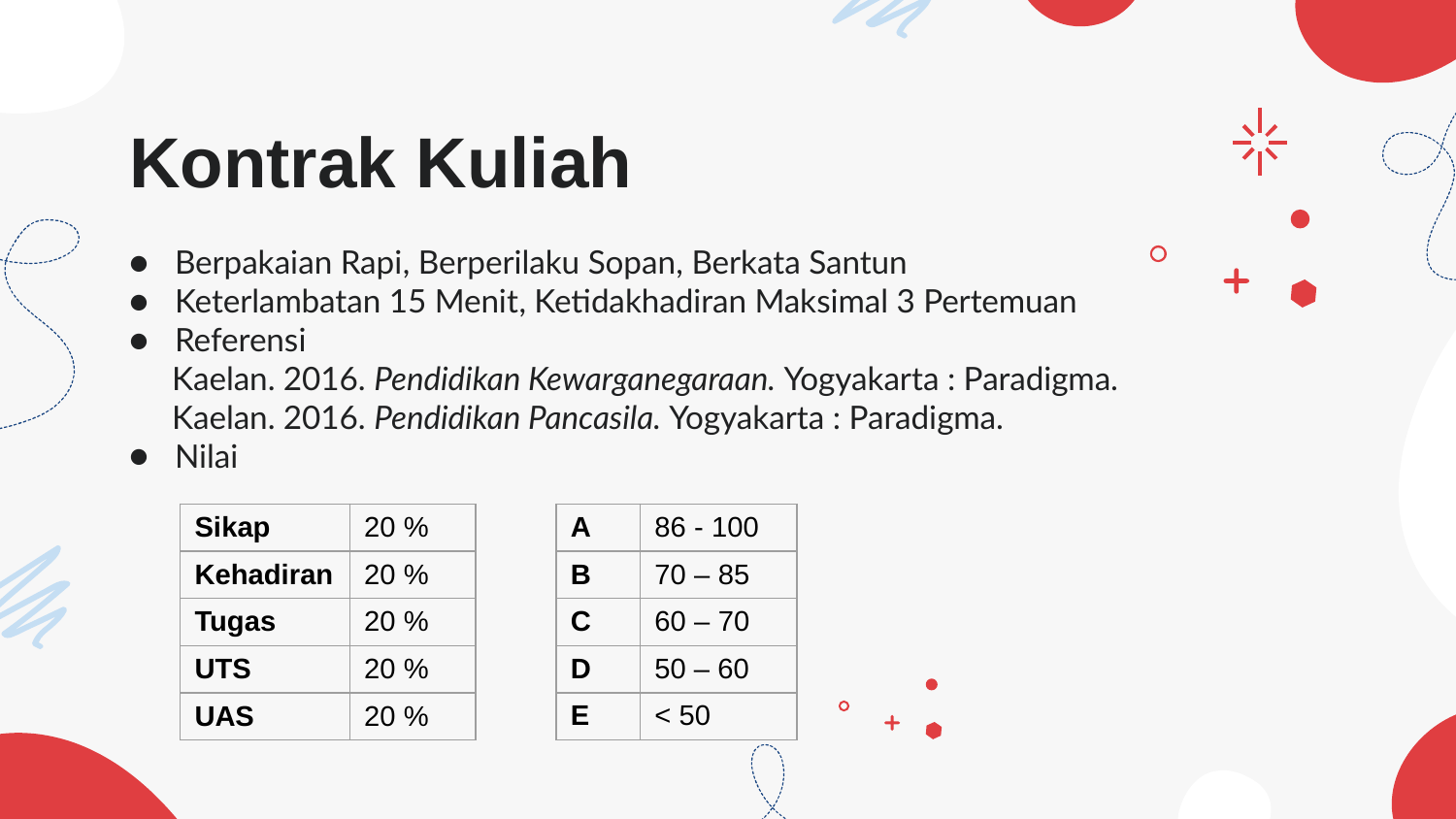

# Kontrak Kuliah

Berpakaian Rapi, Berperilaku Sopan, Berkata Santun
Keterlambatan 15 Menit, Ketidakhadiran Maksimal 3 Pertemuan
Referensi
Kaelan. 2016. Pendidikan Kewarganegaraan. Yogyakarta : Paradigma.
Kaelan. 2016. Pendidikan Pancasila. Yogyakarta : Paradigma.
Nilai

| A | 86 - 100 |
| --- | --- |
| B | 70 – 85 |
| C | 60 – 70 |
| D | 50 – 60 |
| E | < 50 |
| Sikap | 20 % |
| --- | --- |
| Kehadiran | 20 % |
| Tugas | 20 % |
| UTS | 20 % |
| UAS | 20 % |